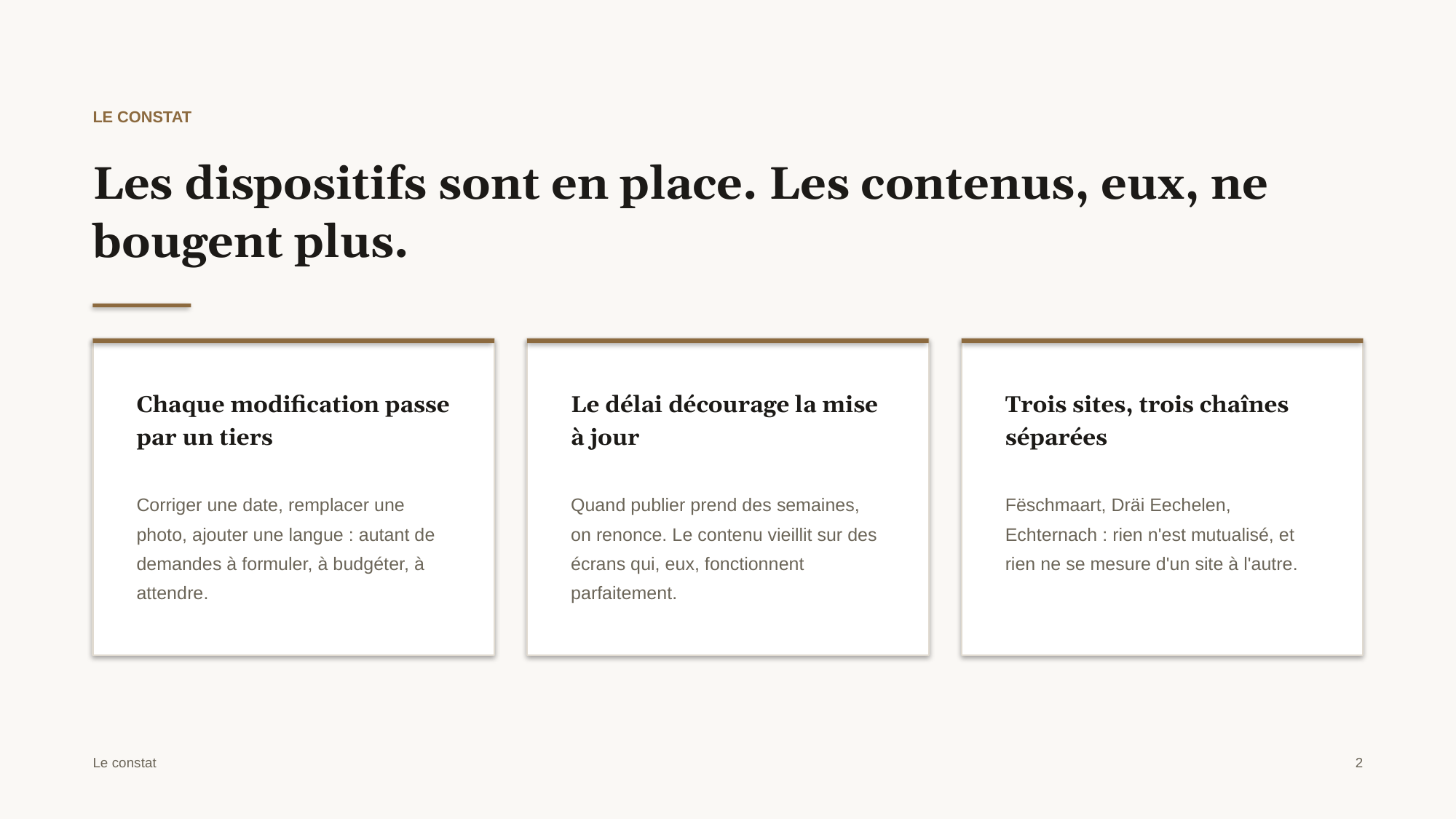

LE CONSTAT
Les dispositifs sont en place. Les contenus, eux, ne bougent plus.

Chaque modification passe par un tiers
Le délai décourage la mise à jour
Trois sites, trois chaînes séparées
Corriger une date, remplacer une photo, ajouter une langue : autant de demandes à formuler, à budgéter, à attendre.
Quand publier prend des semaines, on renonce. Le contenu vieillit sur des écrans qui, eux, fonctionnent parfaitement.
Fëschmaart, Dräi Eechelen, Echternach : rien n'est mutualisé, et rien ne se mesure d'un site à l'autre.
Le constat
2